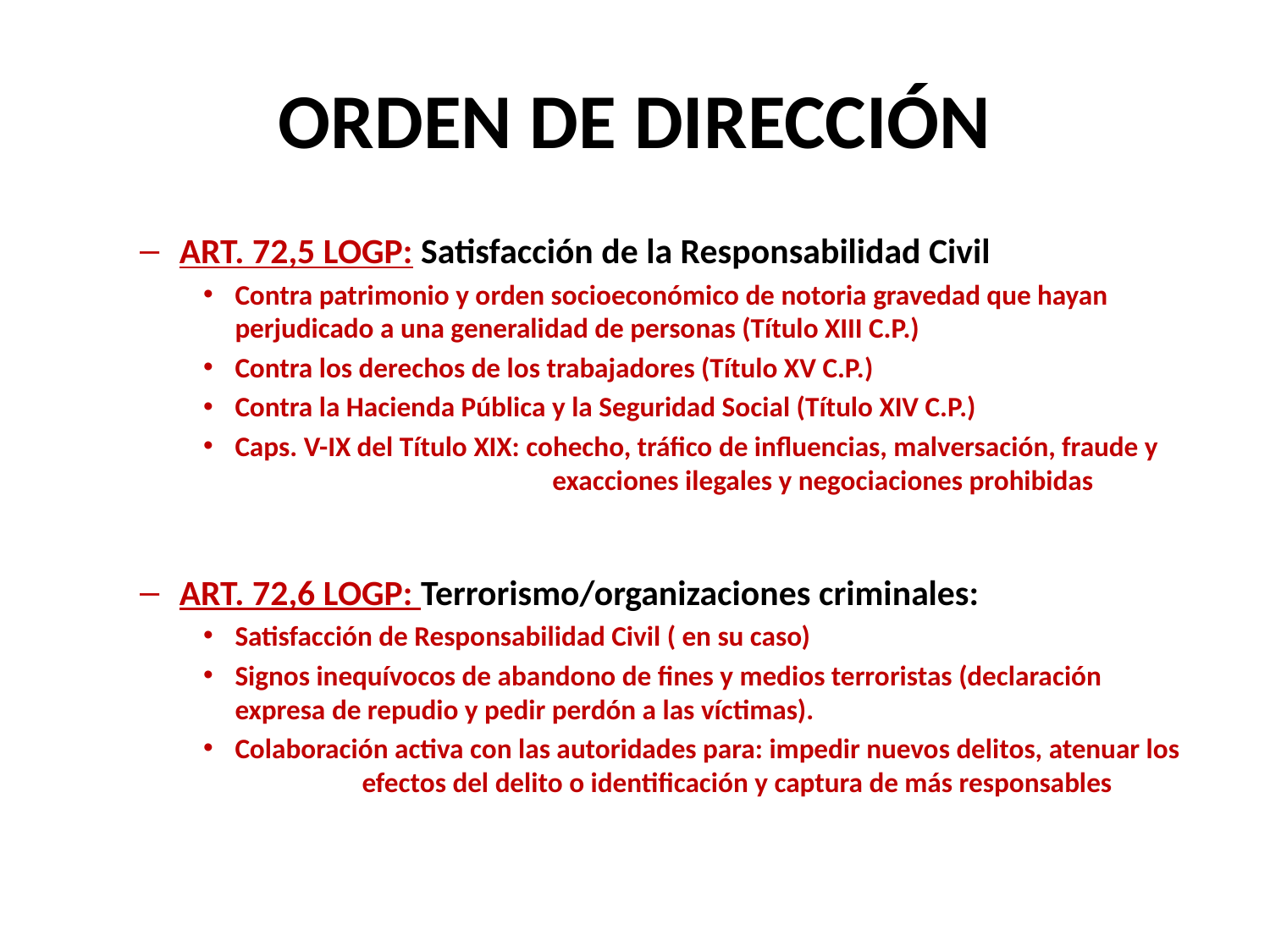

# ORDEN DE DIRECCIÓN
ART. 72,5 LOGP: Satisfacción de la Responsabilidad Civil
Contra patrimonio y orden socioeconómico de notoria gravedad que hayan perjudicado a una generalidad de personas (Título XIII C.P.)
Contra los derechos de los trabajadores (Título XV C.P.)
Contra la Hacienda Pública y la Seguridad Social (Título XIV C.P.)
Caps. V-IX del Título XIX: cohecho, tráfico de influencias, malversación, fraude y    		          exacciones ilegales y negociaciones prohibidas

ART. 72,6 LOGP: Terrorismo/organizaciones criminales:
Satisfacción de Responsabilidad Civil ( en su caso)
Signos inequívocos de abandono de fines y medios terroristas (declaración 	expresa de repudio y pedir perdón a las víctimas).
Colaboración activa con las autoridades para: impedir nuevos delitos, atenuar los 	efectos del delito o identificación y captura de más responsables